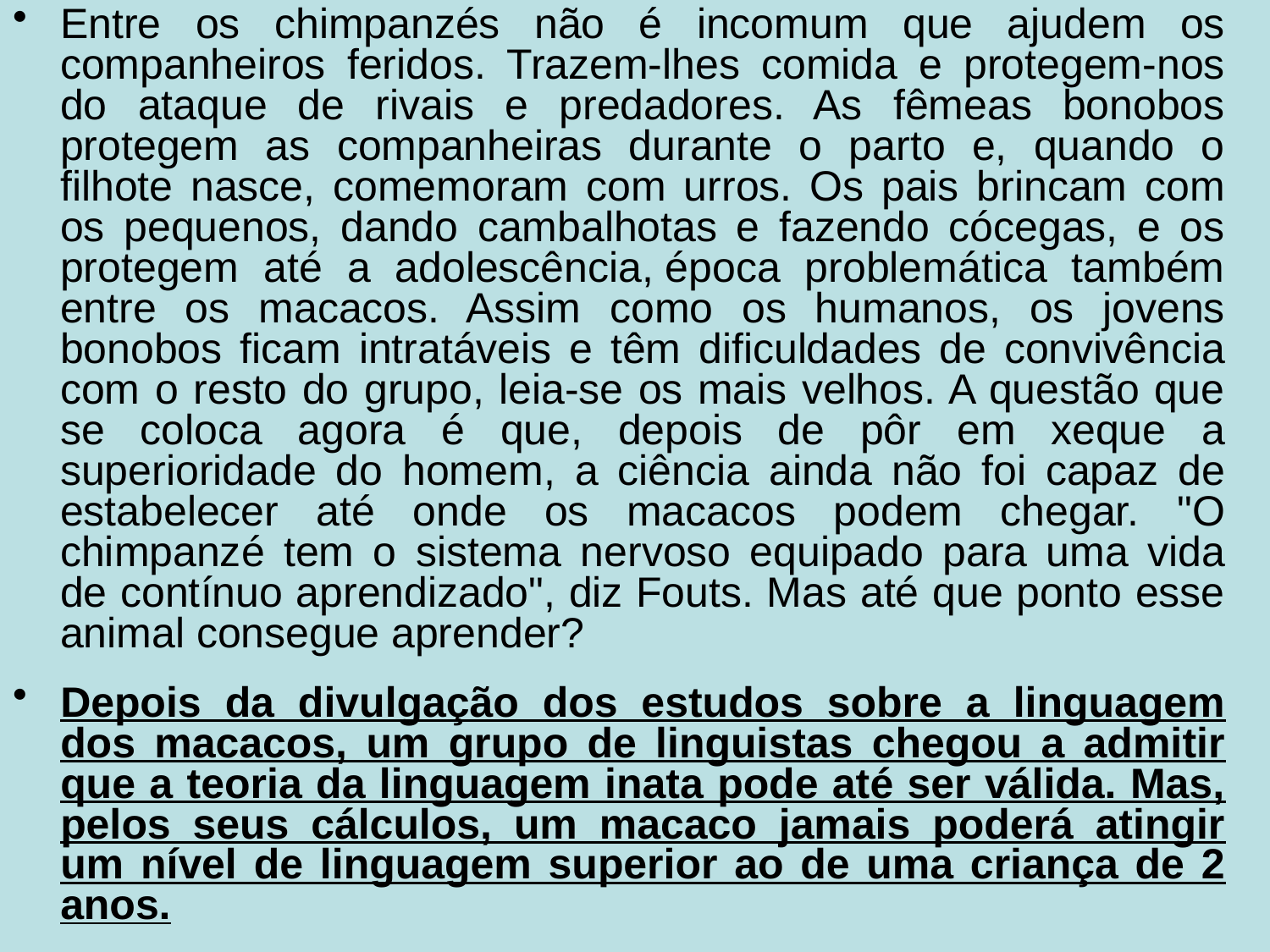

Entre os chimpanzés não é incomum que ajudem os companheiros feridos. Trazem-lhes comida e protegem-nos do ataque de rivais e predadores. As fêmeas bonobos protegem as companheiras durante o parto e, quando o filhote nasce, comemoram com urros. Os pais brincam com os pequenos, dando cambalhotas e fazendo cócegas, e os protegem até a adolescência, época problemática também entre os macacos. Assim como os humanos, os jovens bonobos ficam intratáveis e têm dificuldades de convivência com o resto do grupo, leia-se os mais velhos. A questão que se coloca agora é que, depois de pôr em xeque a superioridade do homem, a ciência ainda não foi capaz de estabelecer até onde os macacos podem chegar. "O chimpanzé tem o sistema nervoso equipado para uma vida de contínuo aprendizado", diz Fouts. Mas até que ponto esse animal consegue aprender?

Depois da divulgação dos estudos sobre a linguagem dos macacos, um grupo de linguistas chegou a admitir que a teoria da linguagem inata pode até ser válida. Mas, pelos seus cálculos, um macaco jamais poderá atingir um nível de linguagem superior ao de uma criança de 2 anos.